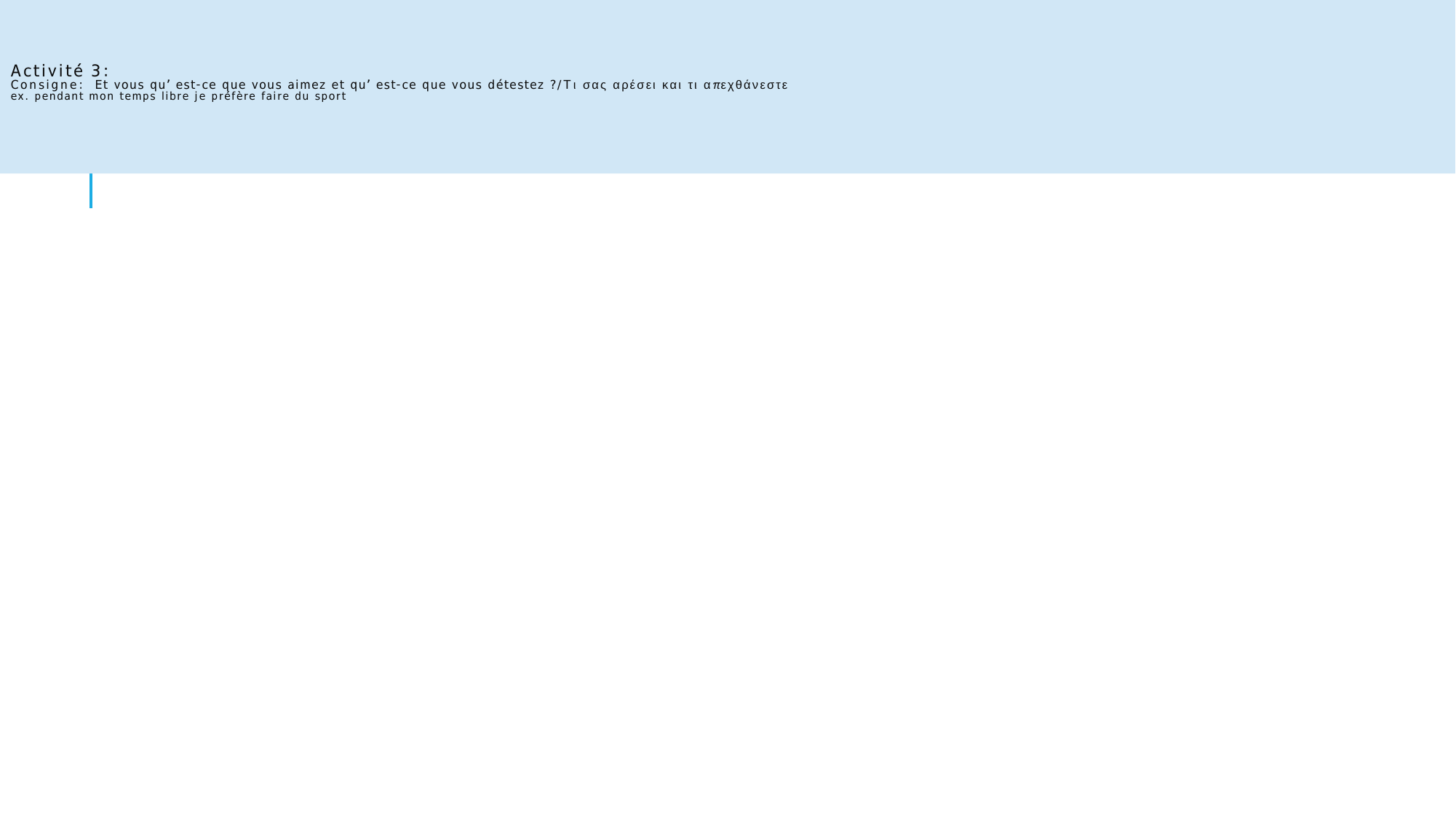

# Activité 3: Consigne:  Et vous qu’ est-ce que vous aimez et qu’ est-ce que vous détestez ?/Tι σας αρέσει και τι απεχθάνεστε ex. pendant mon temps libre je préfère faire du sport